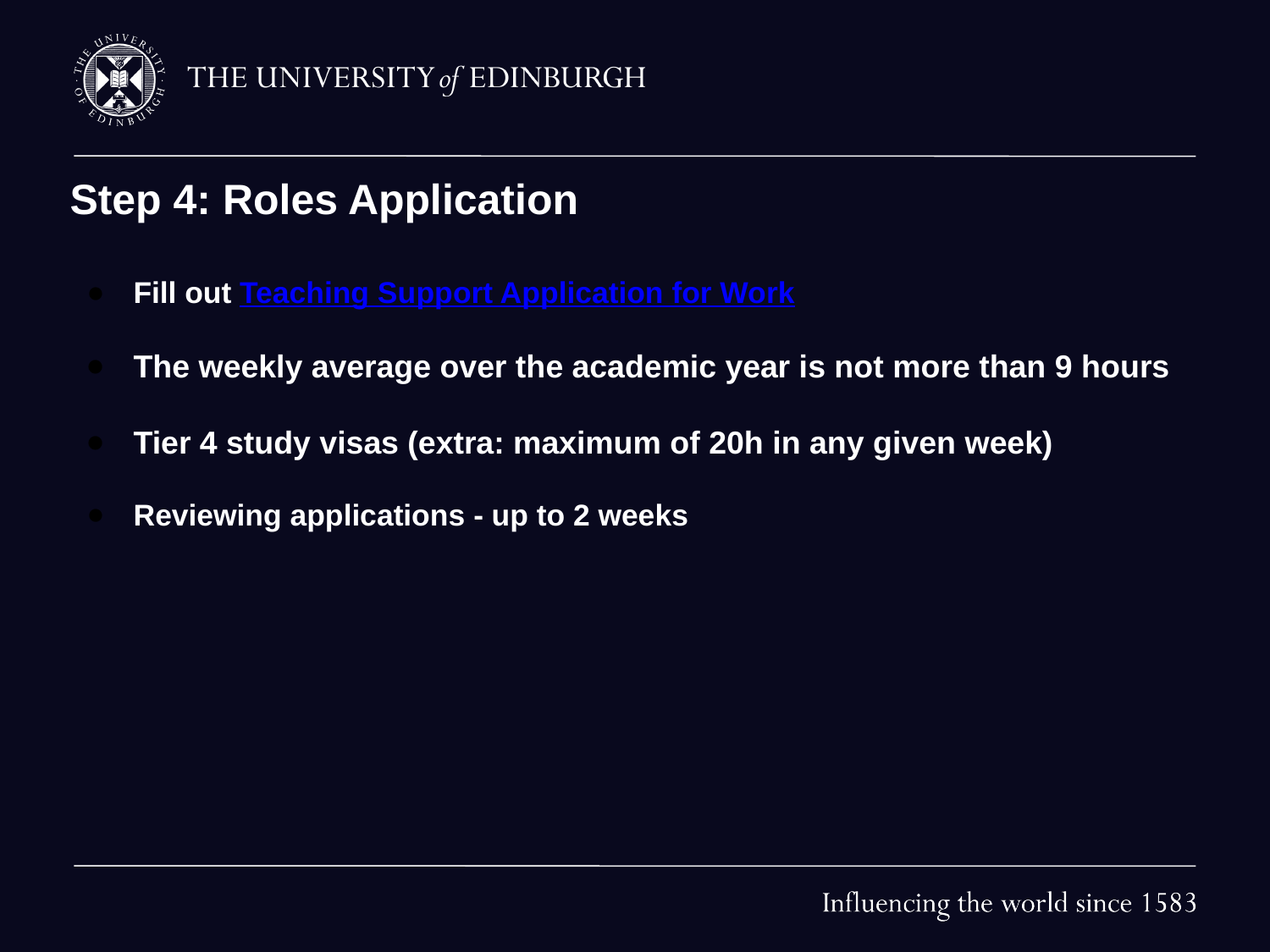

# Step 4: Roles Application

Fill out Teaching Support Application for Work

The weekly average over the academic year is not more than 9 hours

Tier 4 study visas (extra: maximum of 20h in any given week)

Reviewing applications - up to 2 weeks